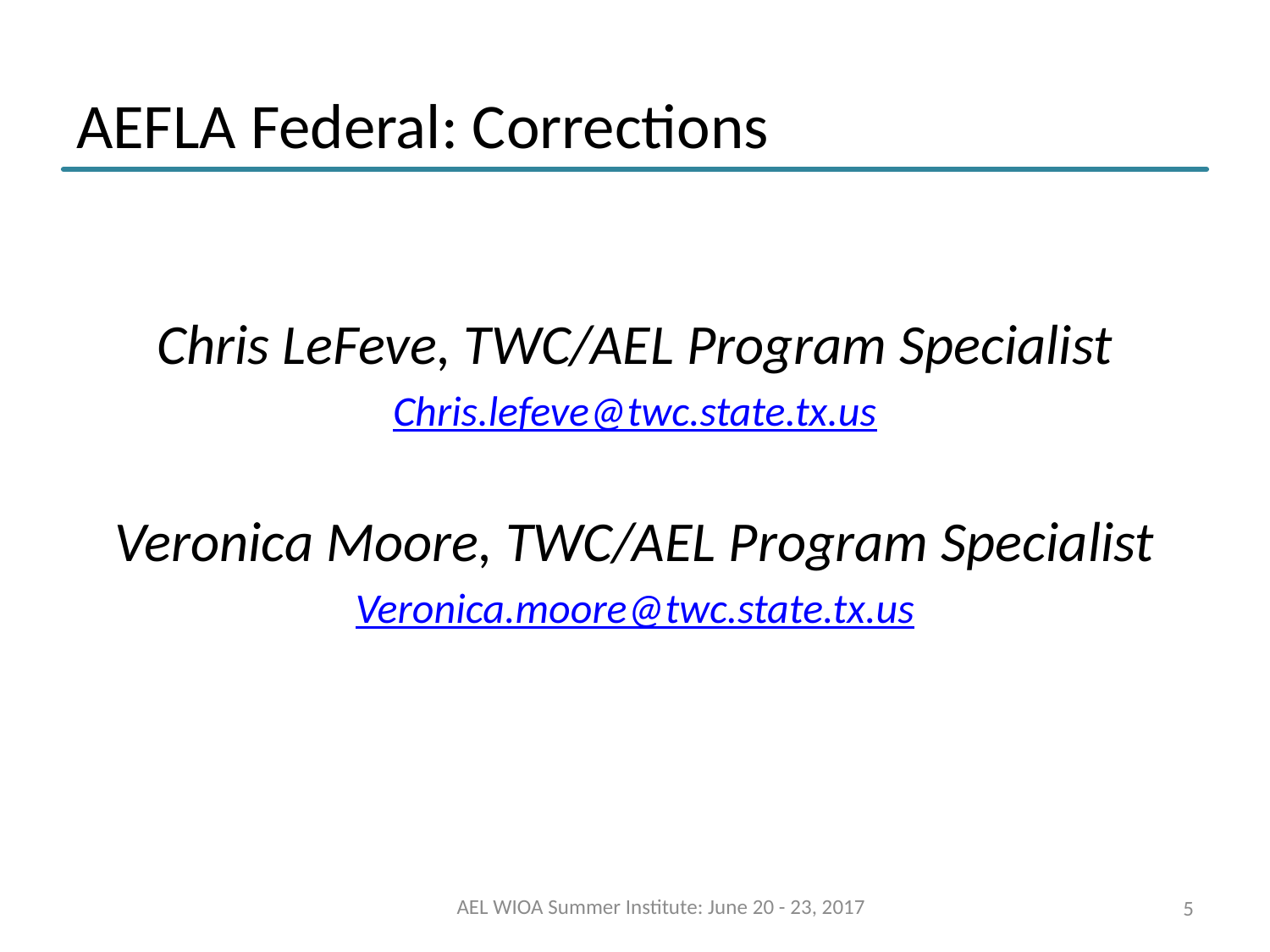

# AEFLA Federal: Corrections

Chris LeFeve, TWC/AEL Program Specialist
Chris.lefeve@twc.state.tx.us

Veronica Moore, TWC/AEL Program Specialist
Veronica.moore@twc.state.tx.us

AEL WIOA Summer Institute: June 20 - 23, 2017
5